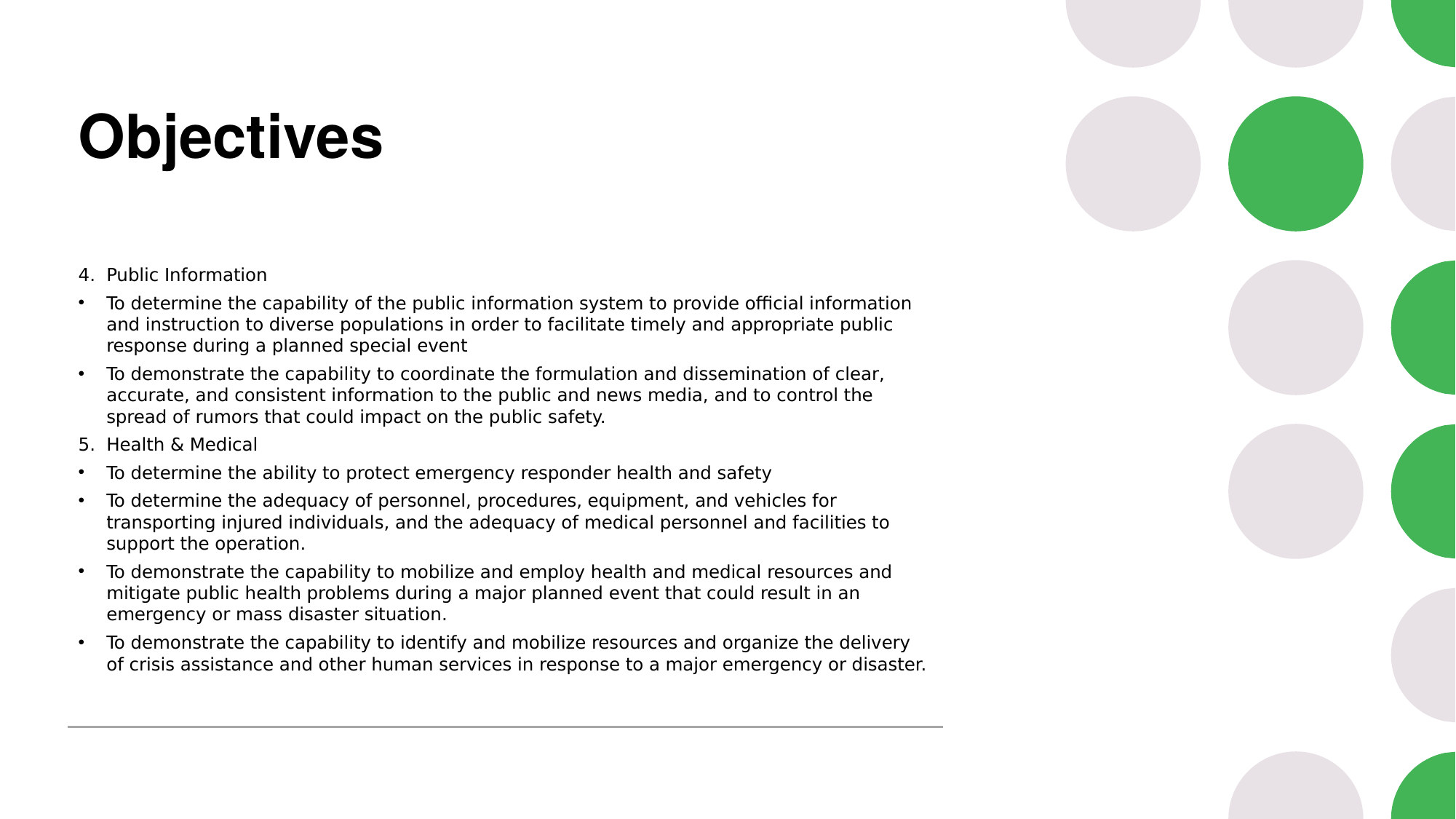

# Objectives
Public Information
To determine the capability of the public information system to provide official information and instruction to diverse populations in order to facilitate timely and appropriate public response during a planned special event
To demonstrate the capability to coordinate the formulation and dissemination of clear, accurate, and consistent information to the public and news media, and to control the spread of rumors that could impact on the public safety.
Health & Medical
To determine the ability to protect emergency responder health and safety
To determine the adequacy of personnel, procedures, equipment, and vehicles for transporting injured individuals, and the adequacy of medical personnel and facilities to support the operation.
To demonstrate the capability to mobilize and employ health and medical resources and mitigate public health problems during a major planned event that could result in an emergency or mass disaster situation.
To demonstrate the capability to identify and mobilize resources and organize the delivery of crisis assistance and other human services in response to a major emergency or disaster.